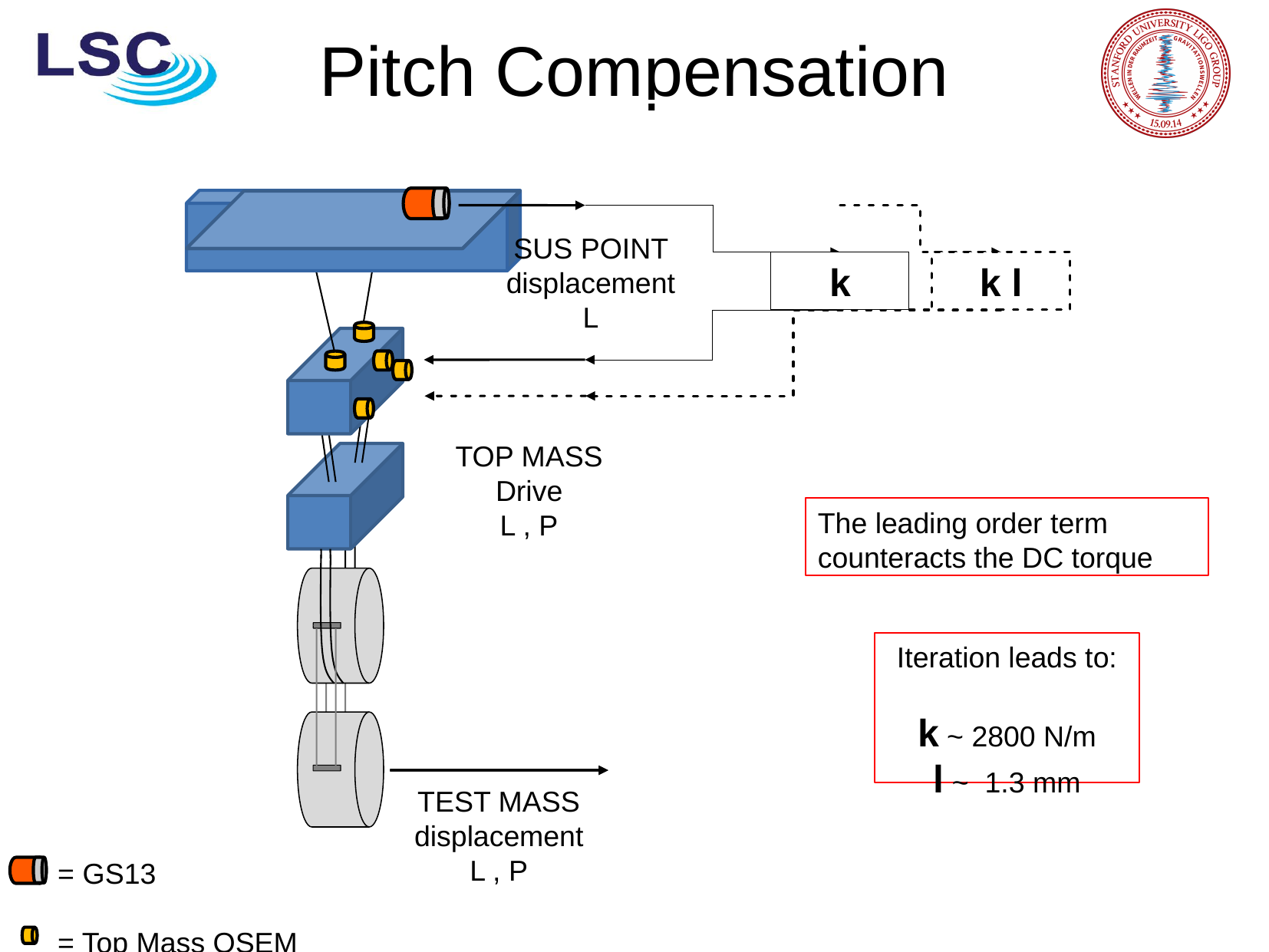

Pitch Compensation

SUS POINT displacement
L

L to L Filt
k
L to P Filt
k l

TOP MASS
Drive
L , P

The leading order term counteracts the DC torque

Iteration leads to:

k ~ 2800 N/m
l ~  1.3 mm

TEST MASS
displacement
L , P
= GS13

= Top Mass OSEM